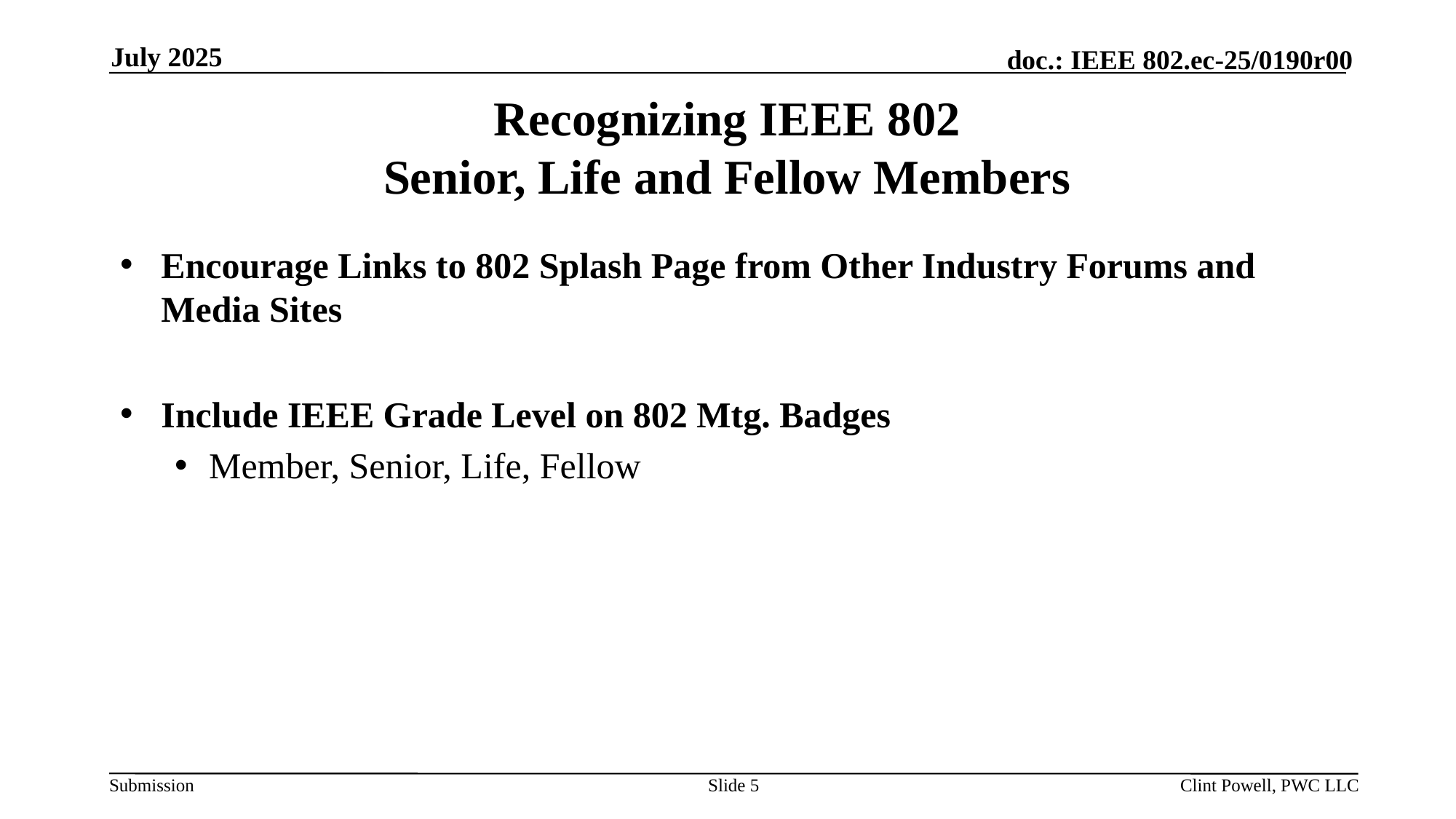

July 2025
# Recognizing IEEE 802 Senior, Life and Fellow Members
Encourage Links to 802 Splash Page from Other Industry Forums and Media Sites

Include IEEE Grade Level on 802 Mtg. Badges
Member, Senior, Life, Fellow

Slide 5
Clint Powell, PWC LLC